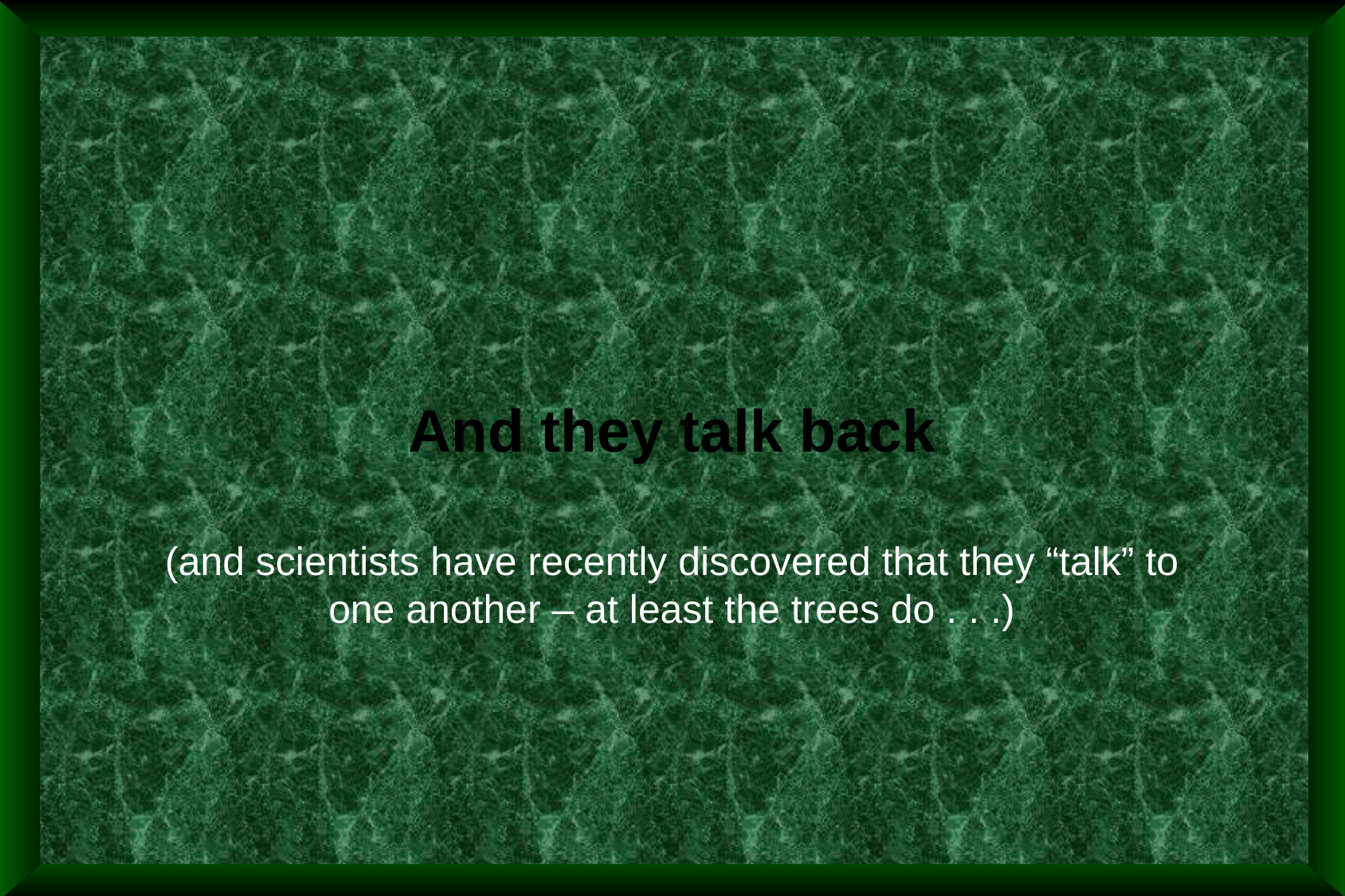

And they talk back

(and scientists have recently discovered that they “talk” to one another – at least the trees do . . .)